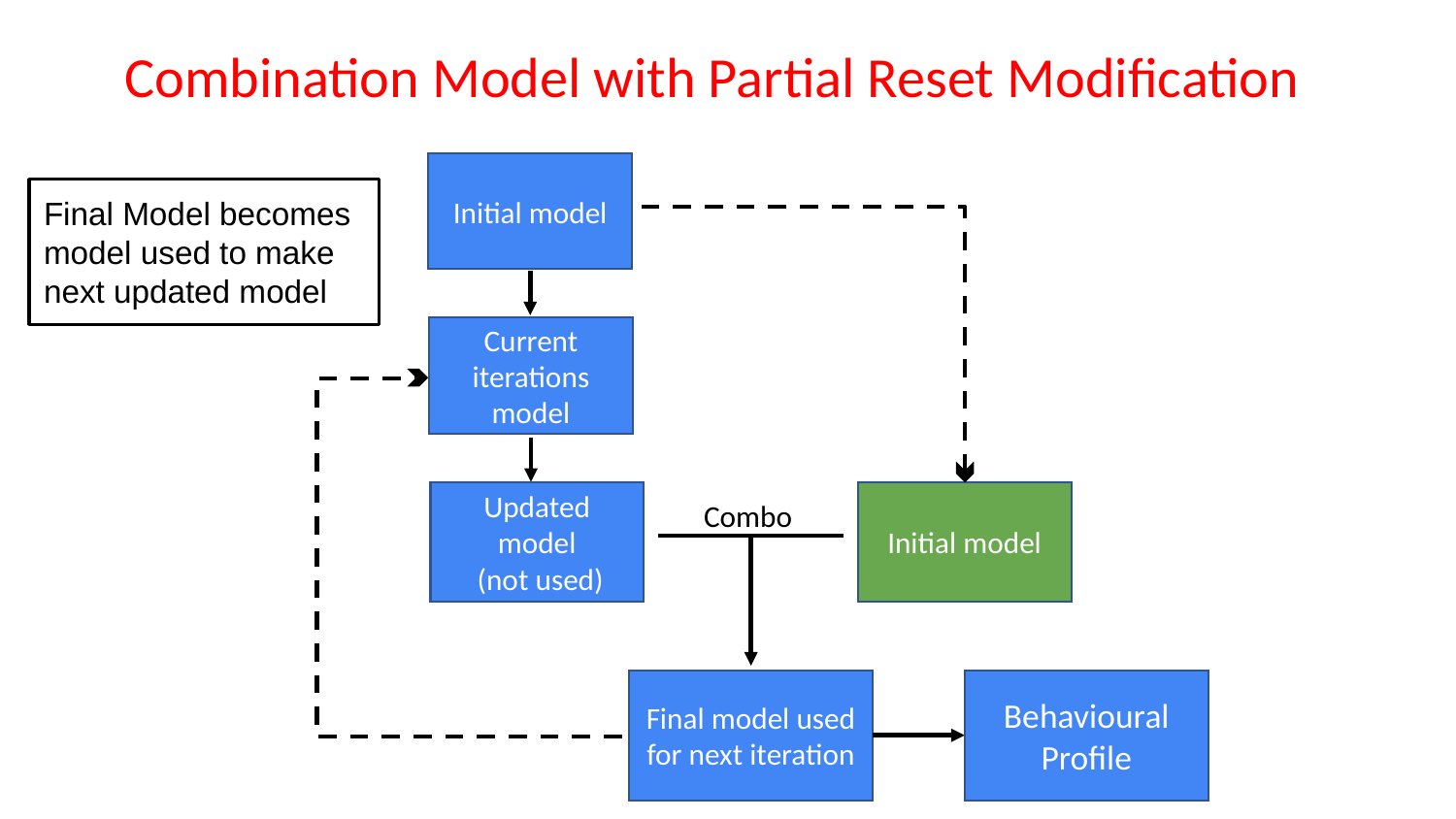

# Combination Model with Partial Reset Modification
Initial model
Final Model becomes model used to make next updated model

Current iterations model

Initial model
Updated model
 (not used)
Combo
Behavioural Profile
Final model used for next iteration